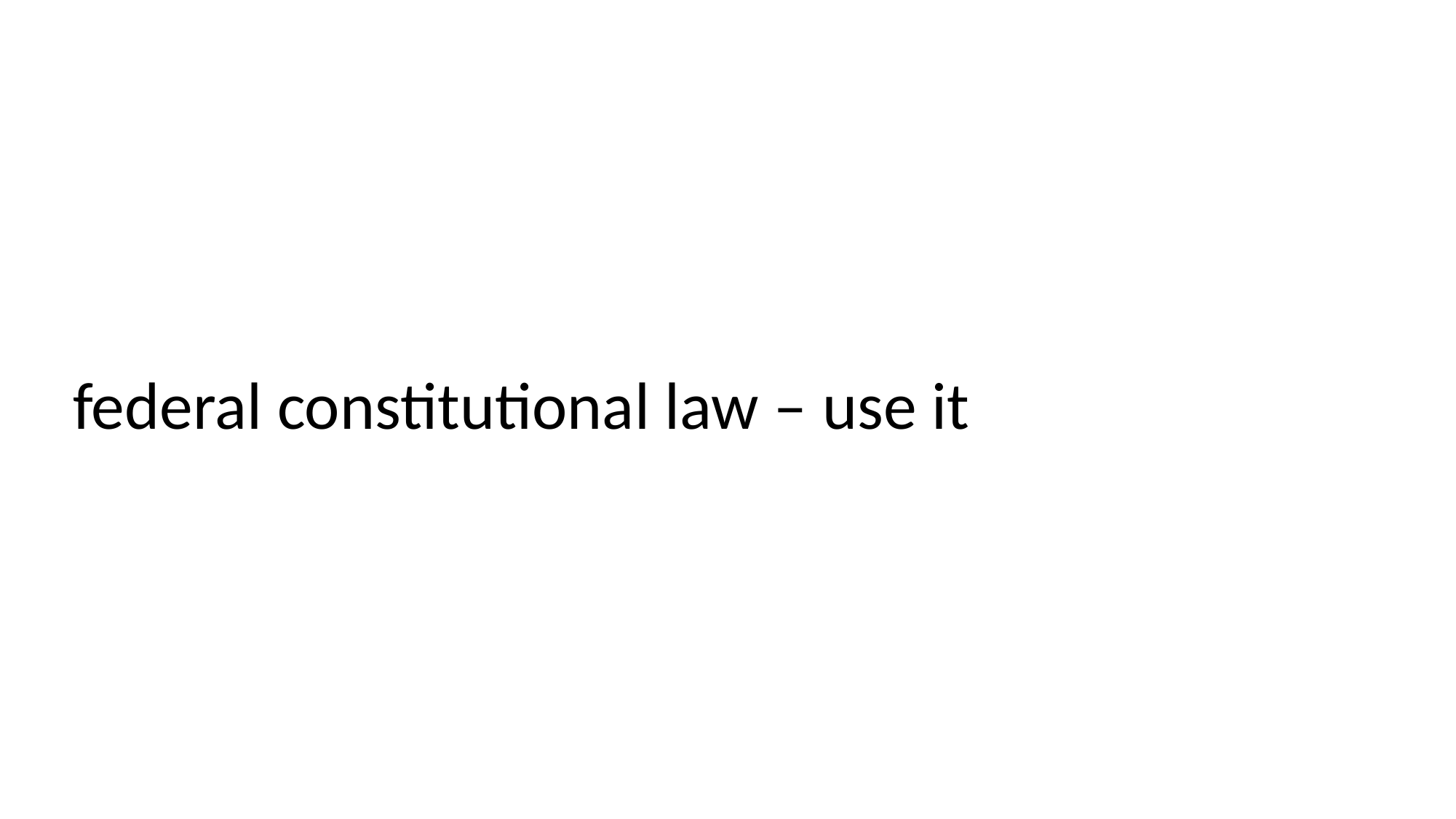

# federal constitutional law – use it